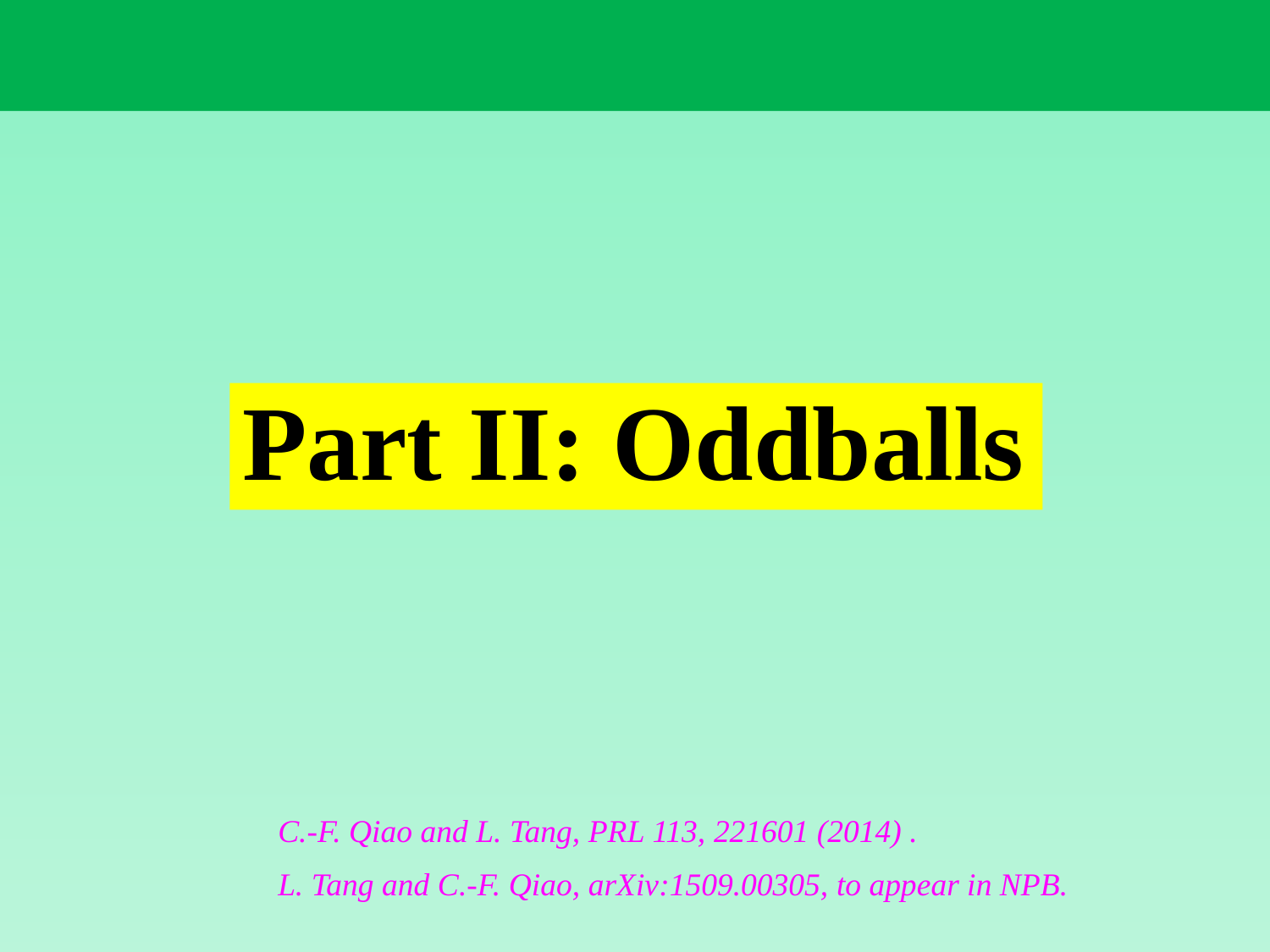

Part II: Oddballs
C.-F. Qiao and L. Tang, PRL 113, 221601 (2014) .
L. Tang and C.-F. Qiao, arXiv:1509.00305, to appear in NPB.